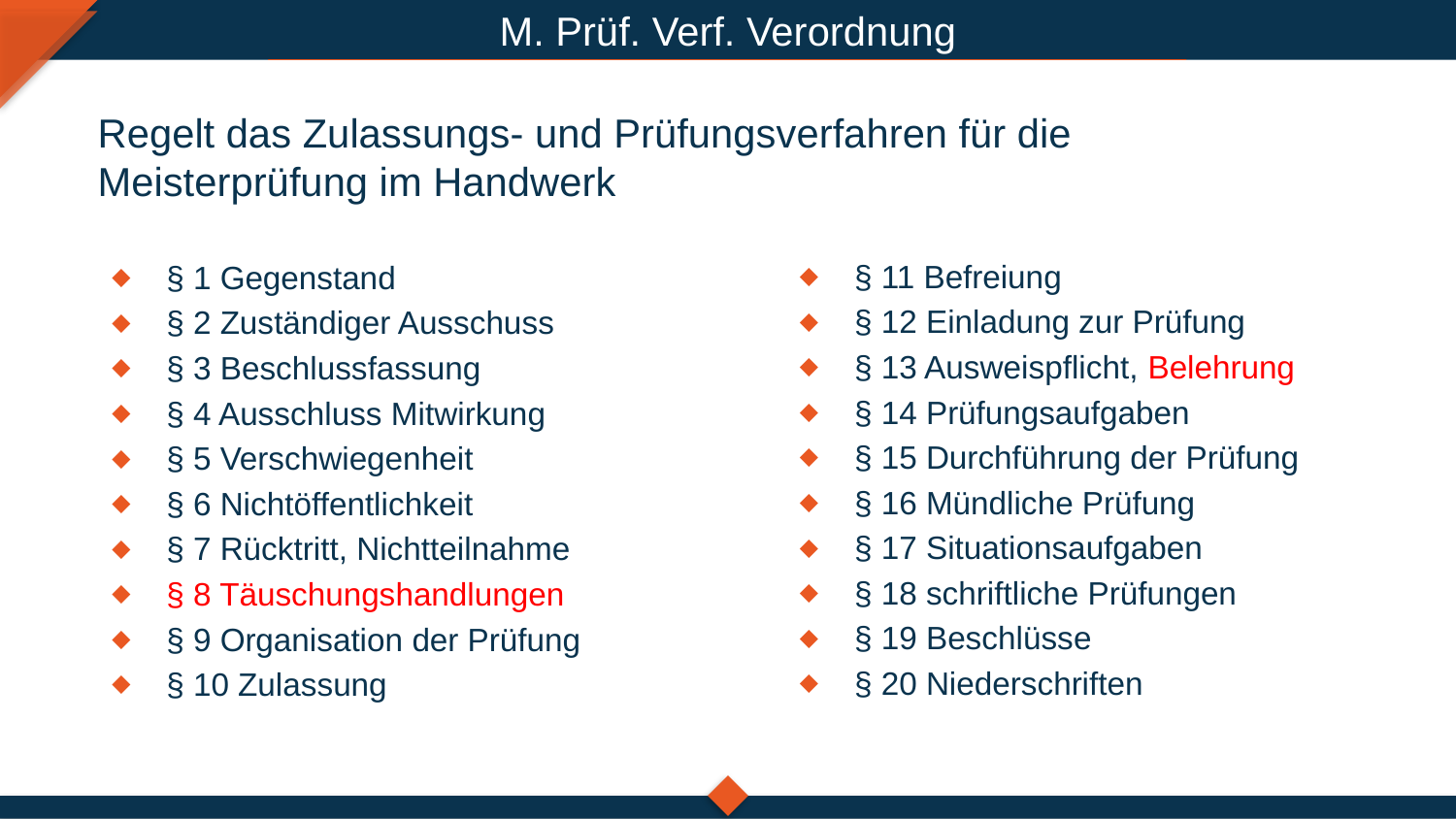

M. Prüf. Verf. Verordnung
Regelt das Zulassungs- und Prüfungsverfahren für die Meisterprüfung im Handwerk
§ 11 Befreiung
§ 12 Einladung zur Prüfung
§ 13 Ausweispflicht, Belehrung
§ 14 Prüfungsaufgaben
§ 15 Durchführung der Prüfung
§ 16 Mündliche Prüfung
§ 17 Situationsaufgaben
§ 18 schriftliche Prüfungen
§ 19 Beschlüsse
§ 20 Niederschriften
§ 1 Gegenstand
§ 2 Zuständiger Ausschuss
§ 3 Beschlussfassung
§ 4 Ausschluss Mitwirkung
§ 5 Verschwiegenheit
§ 6 Nichtöffentlichkeit
§ 7 Rücktritt, Nichtteilnahme
§ 8 Täuschungshandlungen
§ 9 Organisation der Prüfung
§ 10 Zulassung